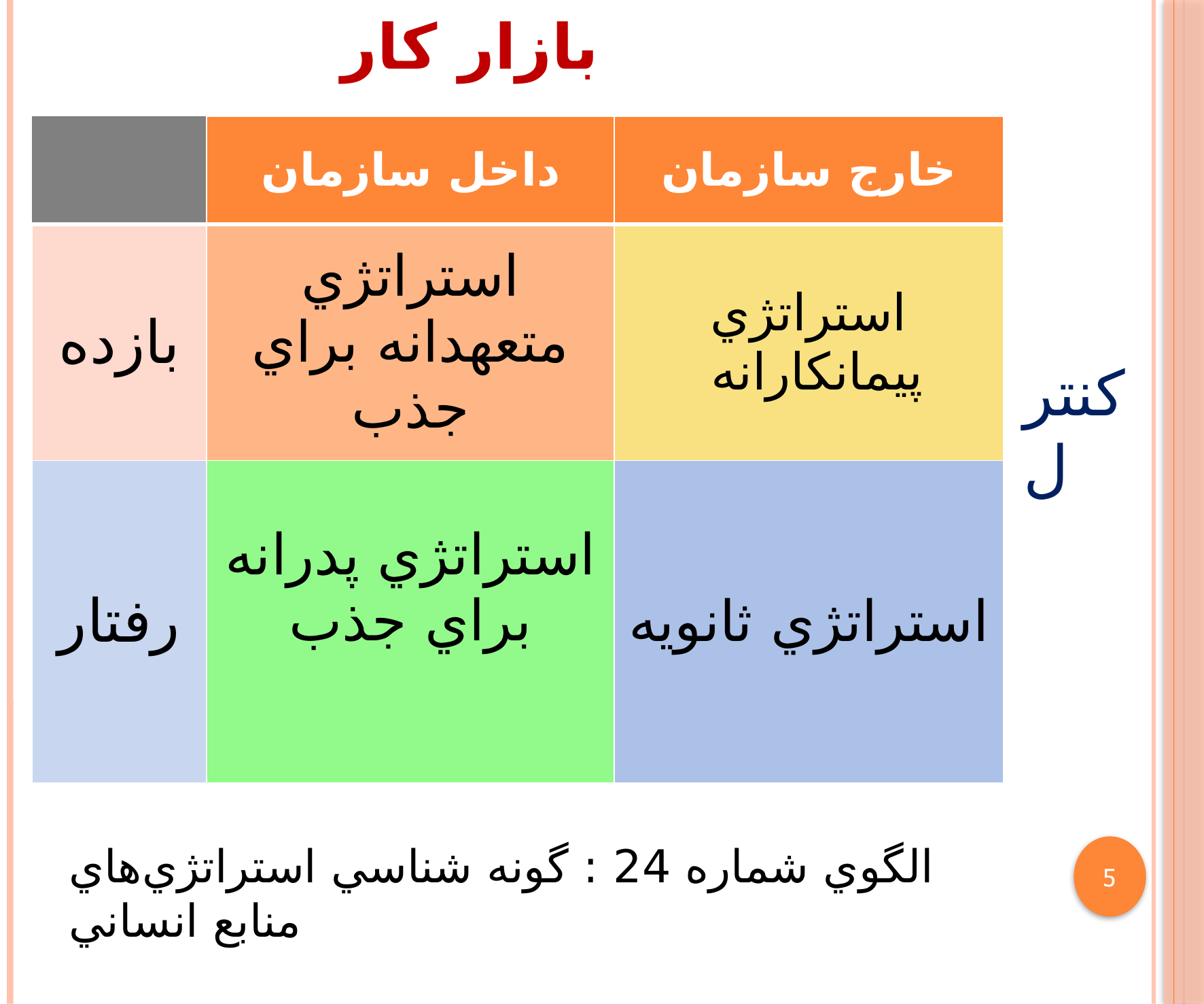

بازار كار
|  | داخل سازمان | خارج سازمان |
| --- | --- | --- |
| بازده | استراتژي متعهدانه براي جذب | استراتژي پيمانكارانه |
| رفتار | استراتژي پدرانه براي جذب | استراتژي ثانويه |
# كنترل
الگوي شماره 24 : گونه شناسي استراتژي‌هاي منابع انساني
5